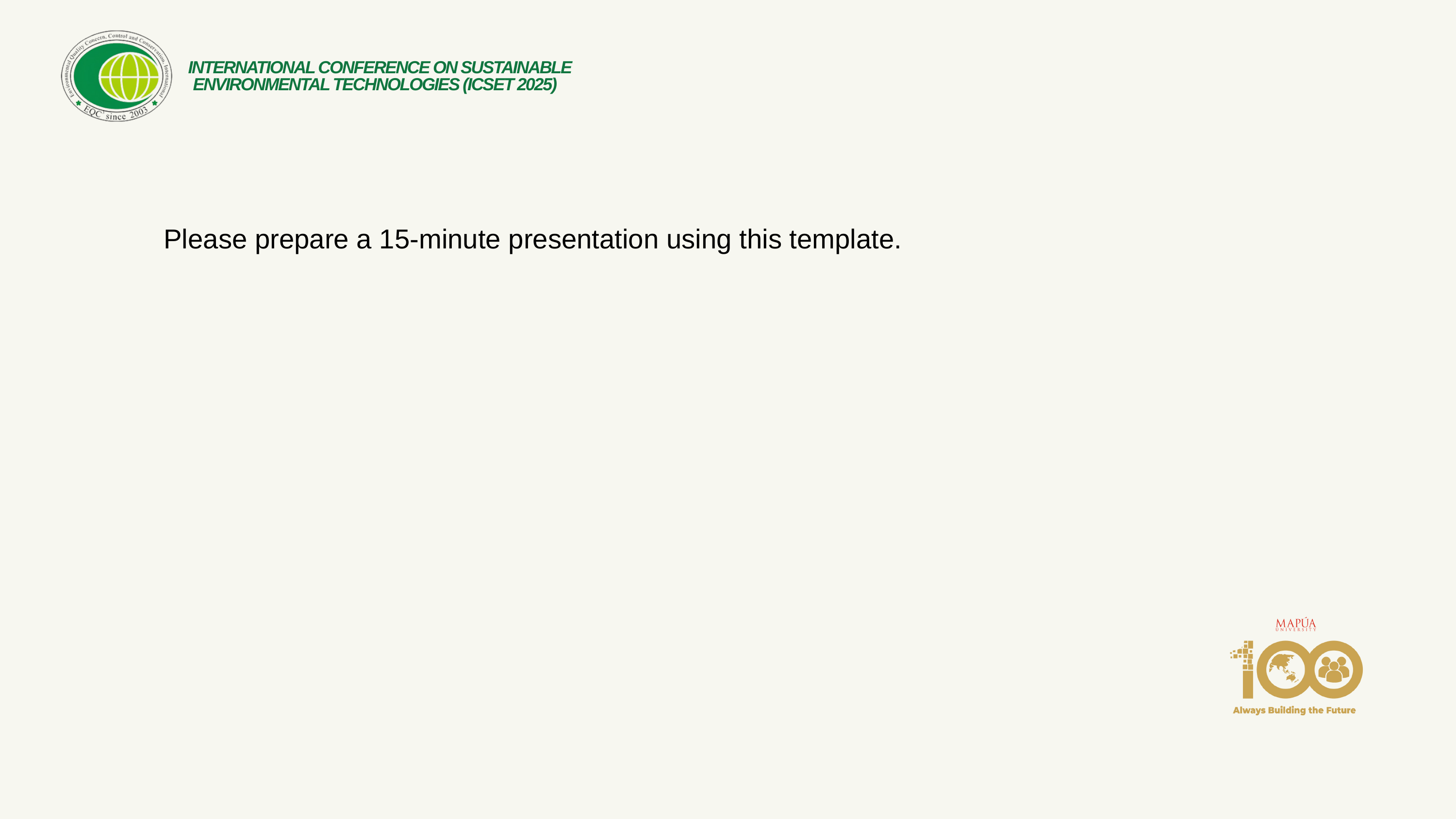

INTERNATIONAL CONFERENCE ON SUSTAINABLE
 ENVIRONMENTAL TECHNOLOGIES (ICSET 2025)
Please prepare a 15-minute presentation using this template.